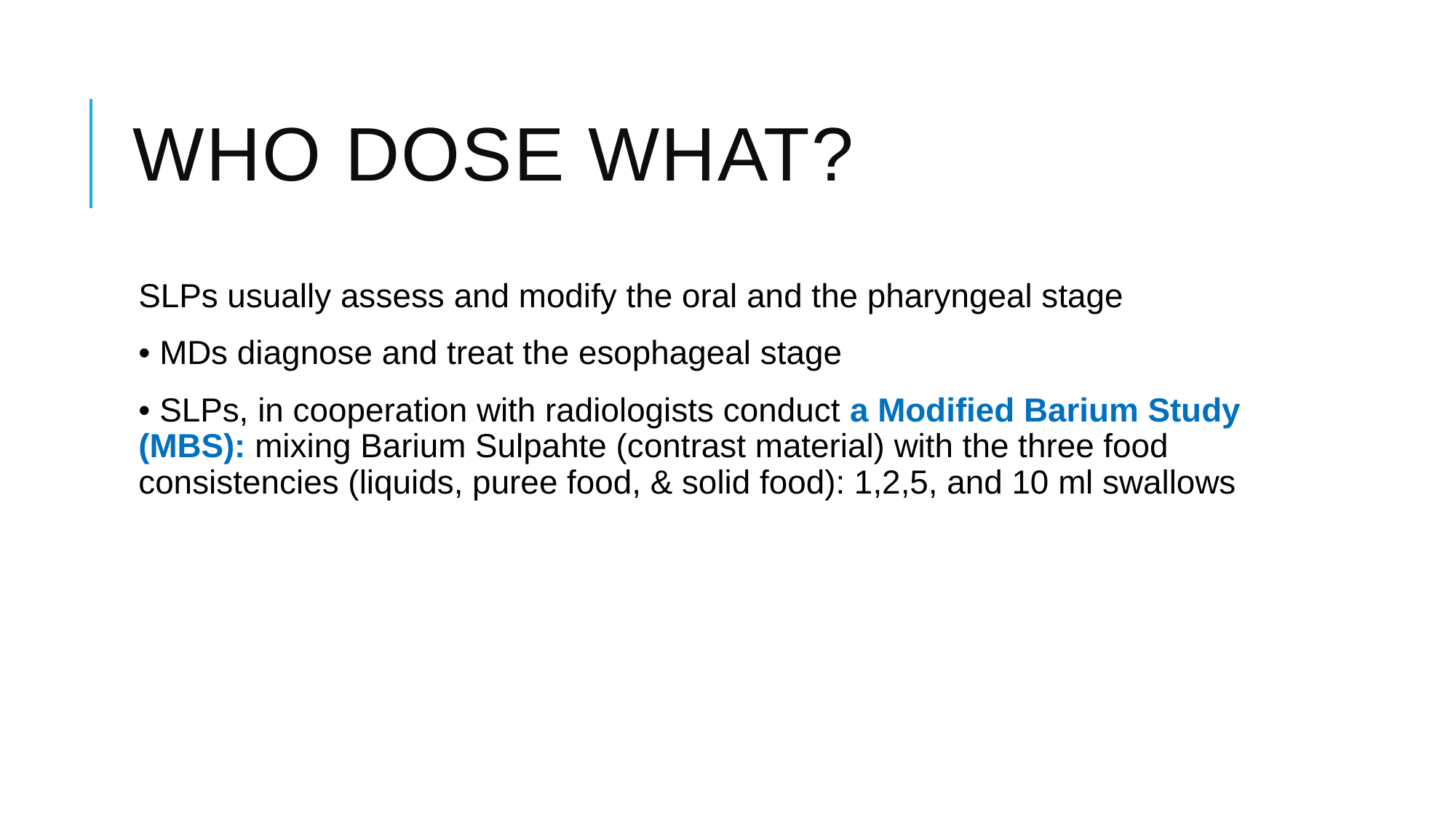

# Who Dose What?
SLPs usually assess and modify the oral and the pharyngeal stage
• MDs diagnose and treat the esophageal stage
• SLPs, in cooperation with radiologists conduct a Modified Barium Study (MBS): mixing Barium Sulpahte (contrast material) with the three food consistencies (liquids, puree food, & solid food): 1,2,5, and 10 ml swallows